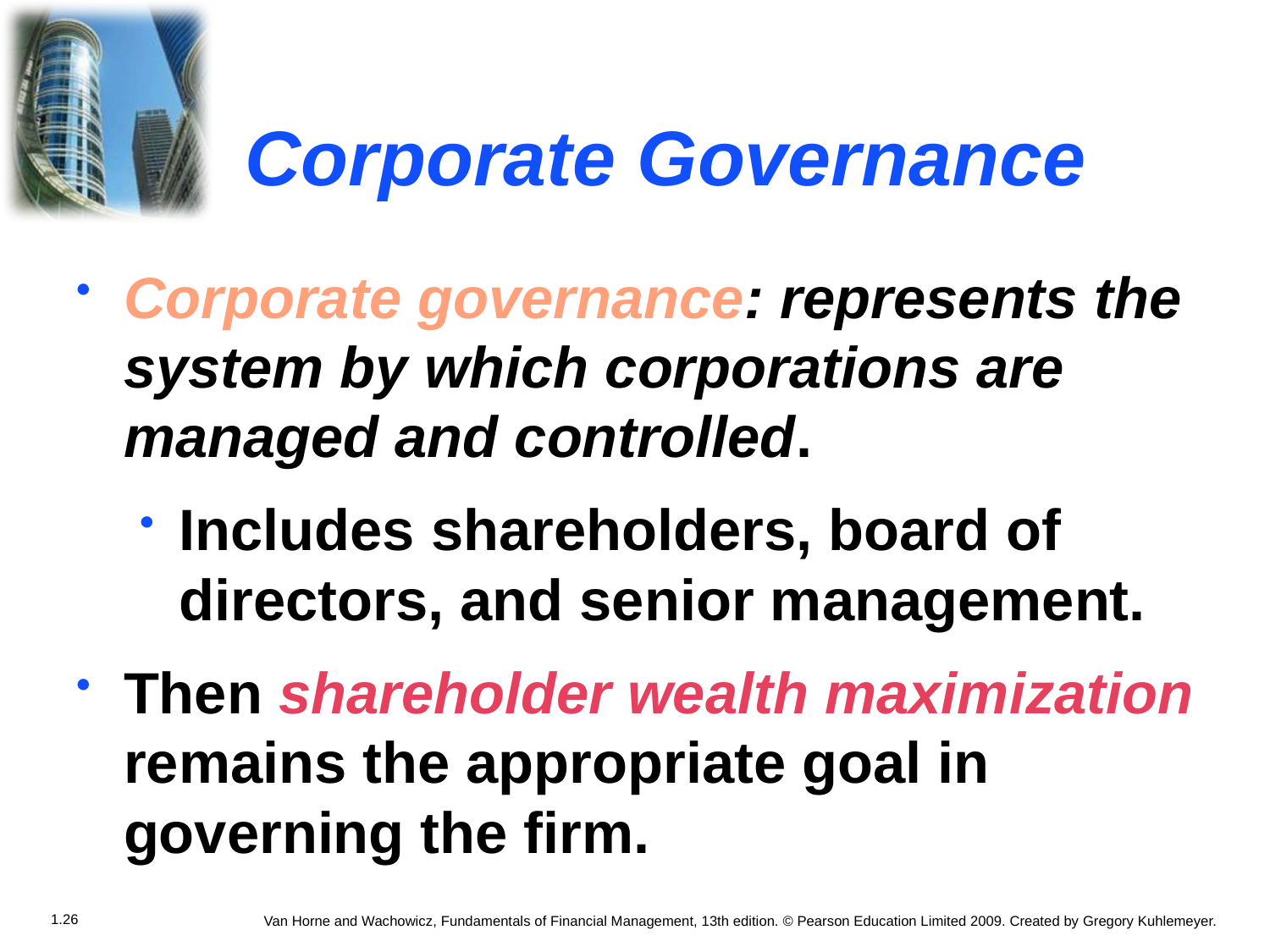

# Corporate Governance
Corporate governance: represents the system by which corporations are managed and controlled.
Includes shareholders, board of directors, and senior management.
Then shareholder wealth maximization remains the appropriate goal in governing the firm.